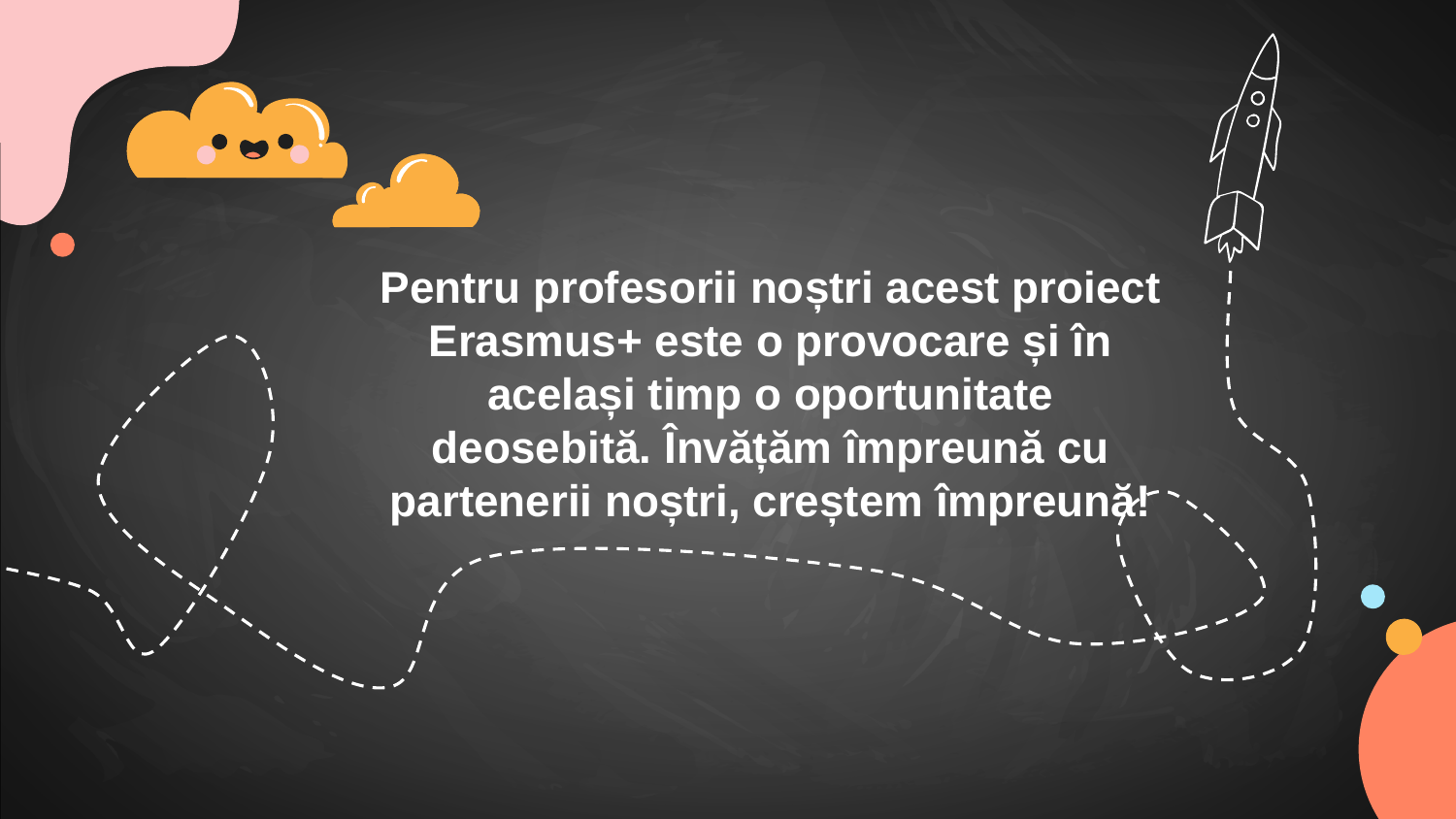

Pentru profesorii noștri acest proiect Erasmus+ este o provocare și în același timp o oportunitate deosebită. Învățăm împreună cu partenerii noștri, creștem împreună!